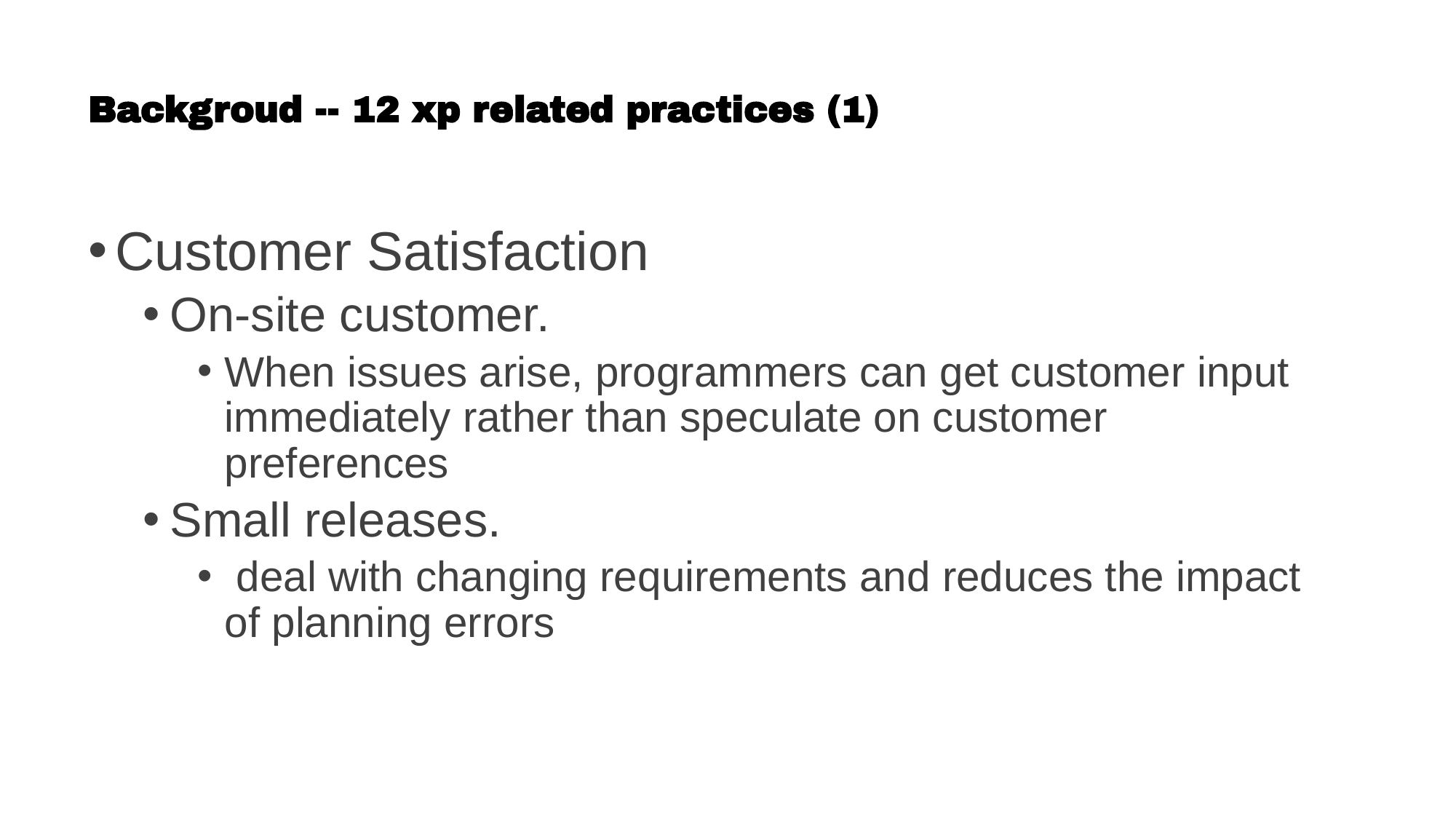

# Backgroud -- 12 xp related practices (1)
Customer Satisfaction
On-site customer.
When issues arise, programmers can get customer input immediately rather than speculate on customer preferences
Small releases.
 deal with changing requirements and reduces the impact of planning errors